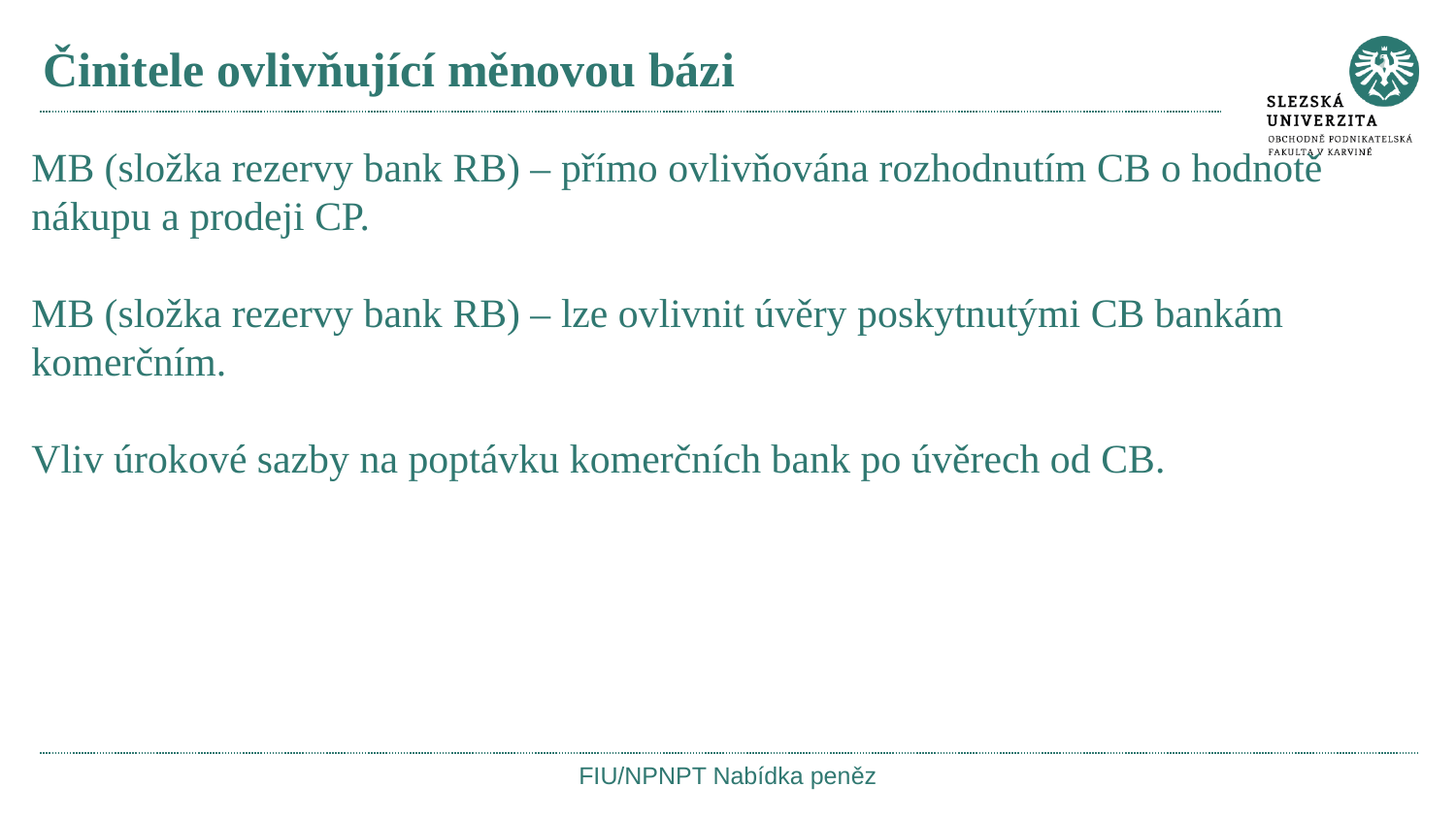

# Činitele ovlivňující měnovou bázi
MB (složka rezervy bank RB) – přímo ovlivňována rozhodnutím CB o hodnotě nákupu a prodeji CP.

MB (složka rezervy bank RB) – lze ovlivnit úvěry poskytnutými CB bankám komerčním.

Vliv úrokové sazby na poptávku komerčních bank po úvěrech od CB.

FIU/NPNPT Nabídka peněz